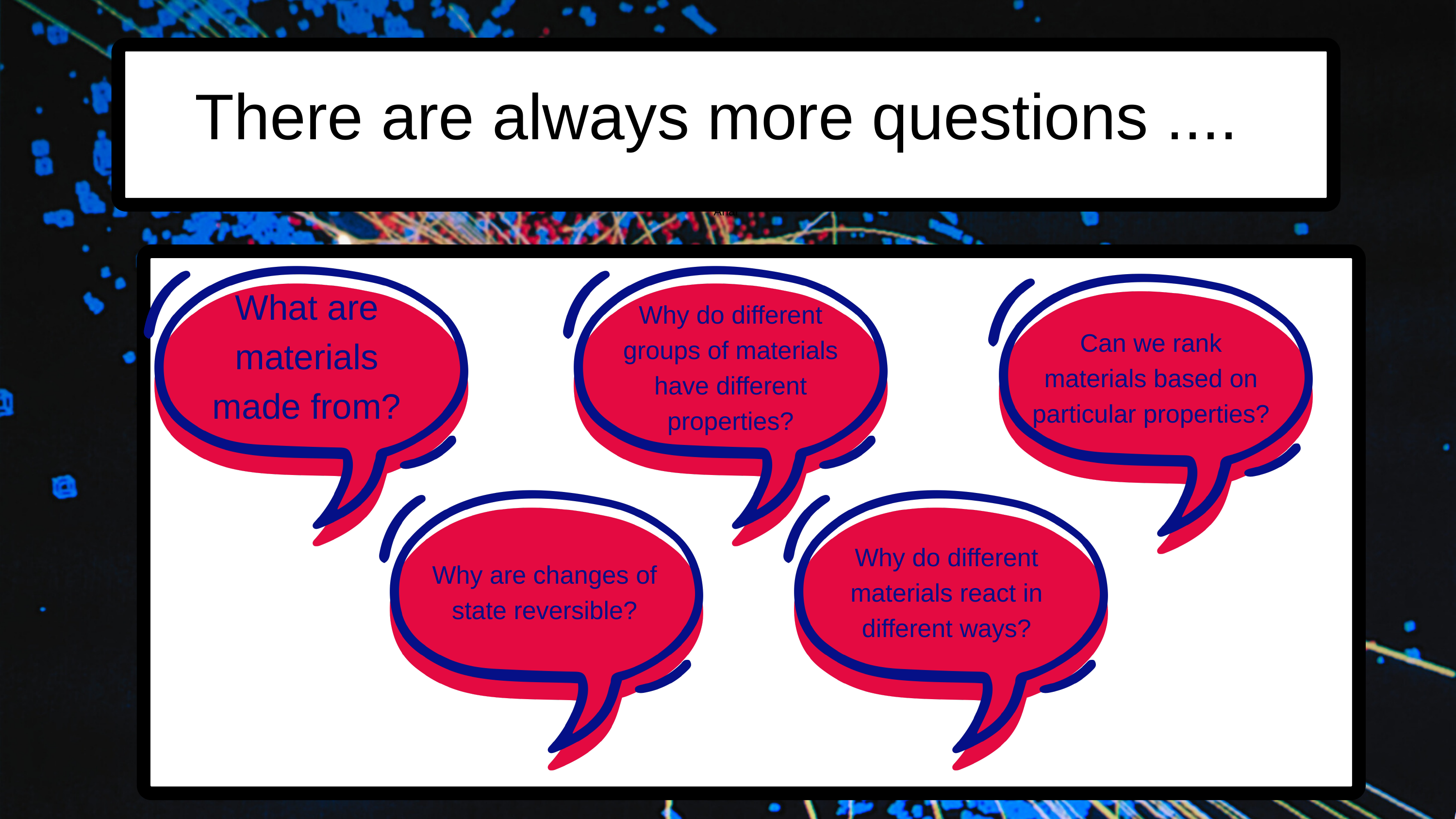

There are always more questions ....
Arial

What are materials made from?
Why do different groups of materials have different properties?
Can we rank materials based on particular properties?

Why do different materials react in different ways?
Why are changes of state reversible?